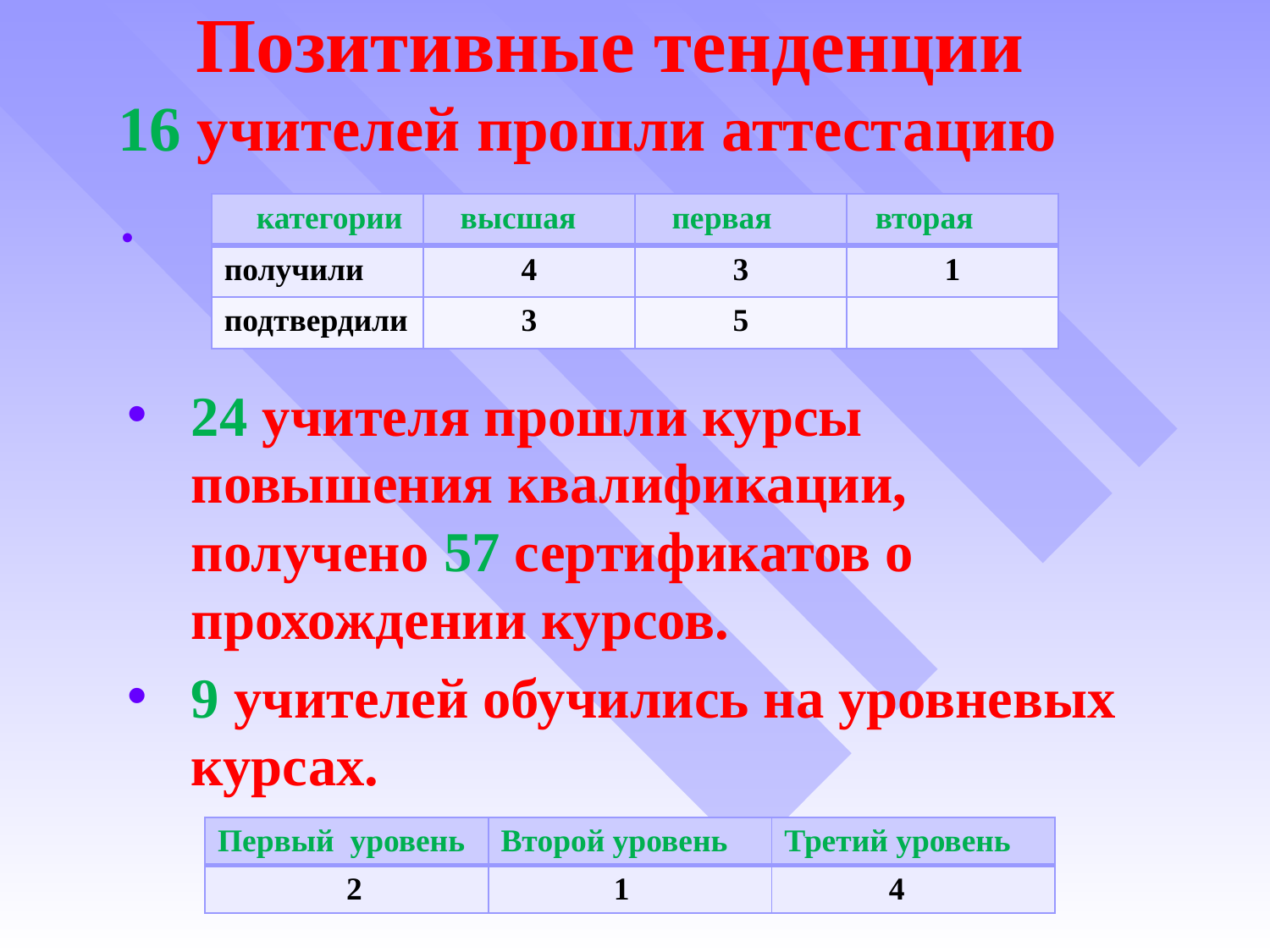

# Позитивные тенденции 16 учителей прошли аттестацию .

24 учителя прошли курсы повышения квалификации, получено 57 сертификатов о прохождении курсов.
9 учителей обучились на уровневых курсах.

| категории | высшая | первая | вторая |
| --- | --- | --- | --- |
| получили | 4 | 3 | 1 |
| подтвердили | 3 | 5 |  |
| Первый уровень | Второй уровень | Третий уровень |
| --- | --- | --- |
| 2 | 1 | 4 |